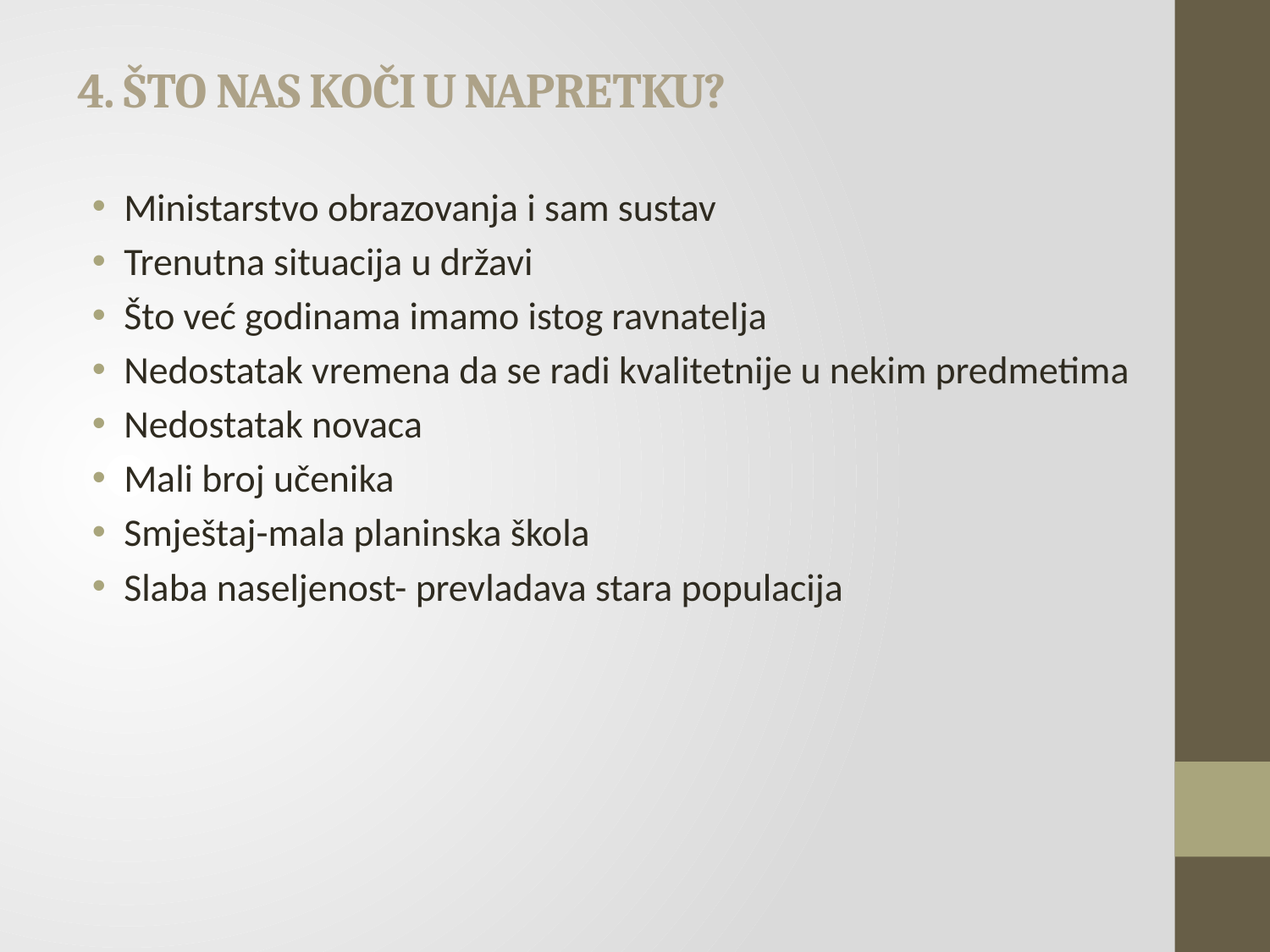

# 4. ŠTO NAS KOČI U NAPRETKU?
Ministarstvo obrazovanja i sam sustav
Trenutna situacija u državi
Što već godinama imamo istog ravnatelja
Nedostatak vremena da se radi kvalitetnije u nekim predmetima
Nedostatak novaca
Mali broj učenika
Smještaj-mala planinska škola
Slaba naseljenost- prevladava stara populacija